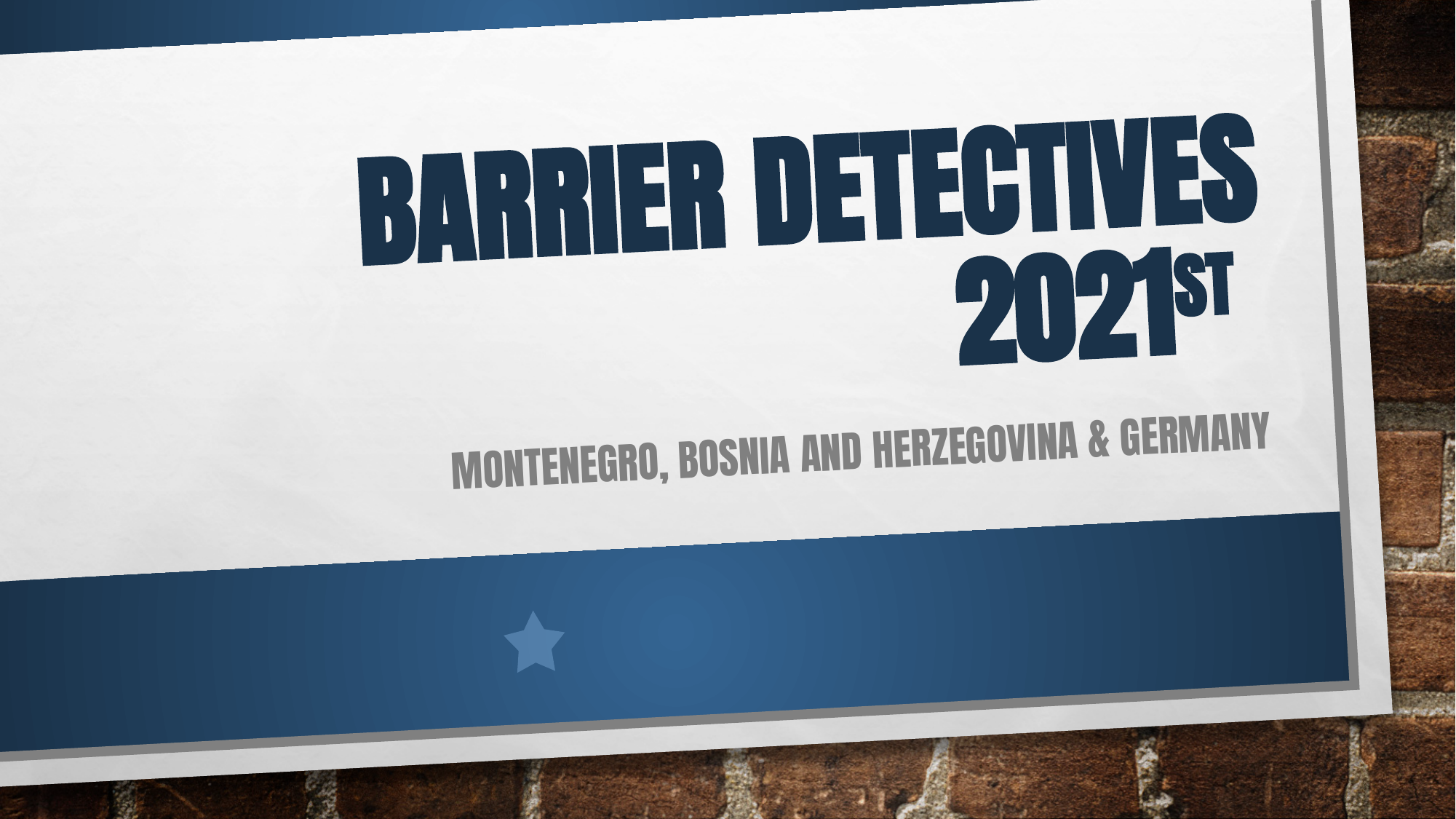

# Barrier detectives 2021st
Montenegro, bosnia and Herzegovina & germany